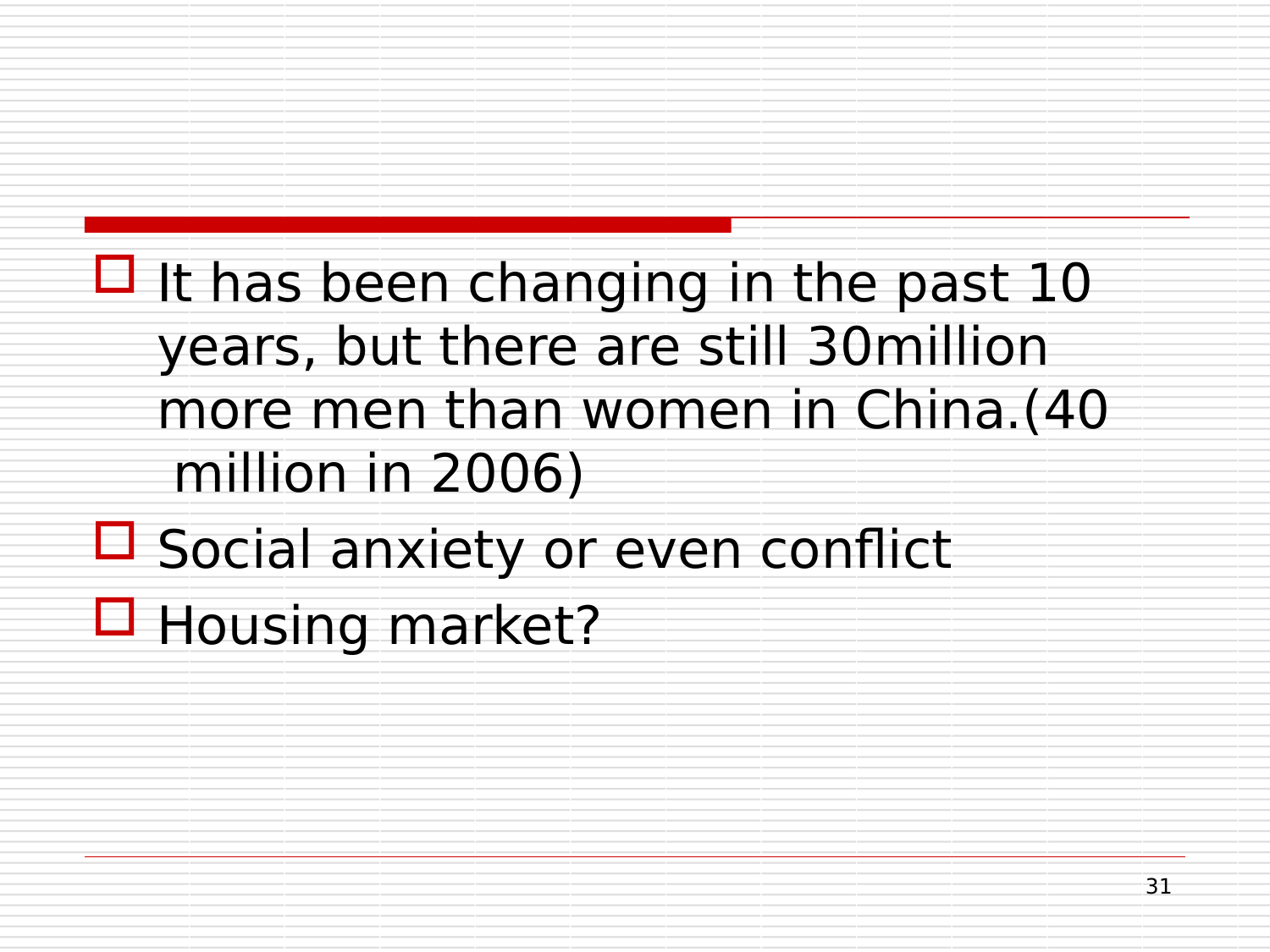

It has been changing in the past 10  years, but there are still 30million  more men than women in China.(40  million in 2006)
Social anxiety or even conflict
Housing market?
31